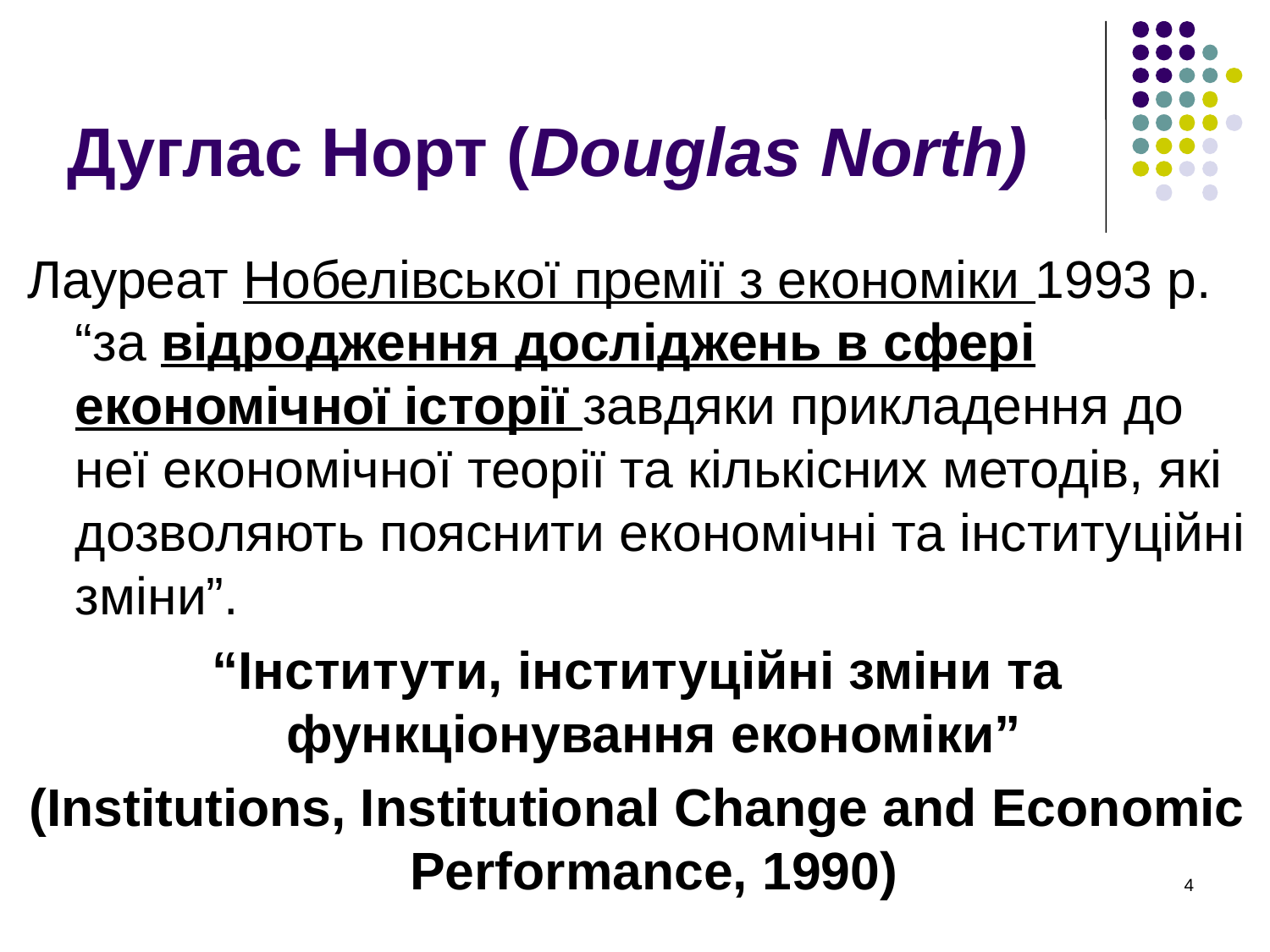

# Дуглас Норт (Douglas North)
Лауреат Нобелівської премії з економіки 1993 р. “за відродження досліджень в сфері економічної історії завдяки прикладення до неї економічної теорії та кількісних методів, які дозволяють пояснити економічні та інституційні зміни”.
“Інститути, інституційні зміни та функціонування економіки”
(Institutions, Institutional Change and Economic Performance, 1990)
4